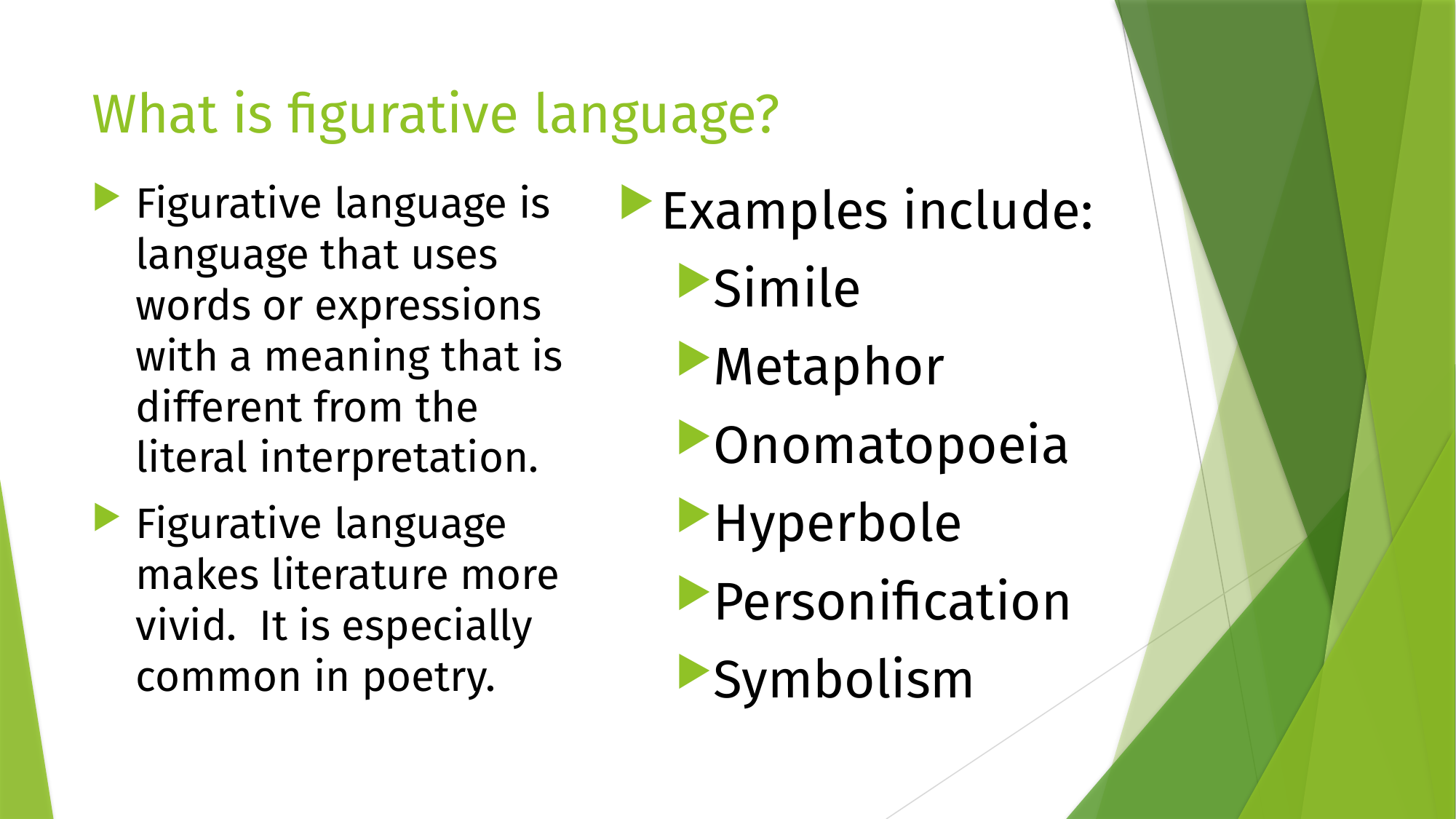

# What is figurative language?
Figurative language is language that uses words or expressions with a meaning that is different from the literal interpretation.
Figurative language makes literature more vivid.  It is especially common in poetry.

Examples include:
Simile
Metaphor
Onomatopoeia
Hyperbole
Personification
Symbolism